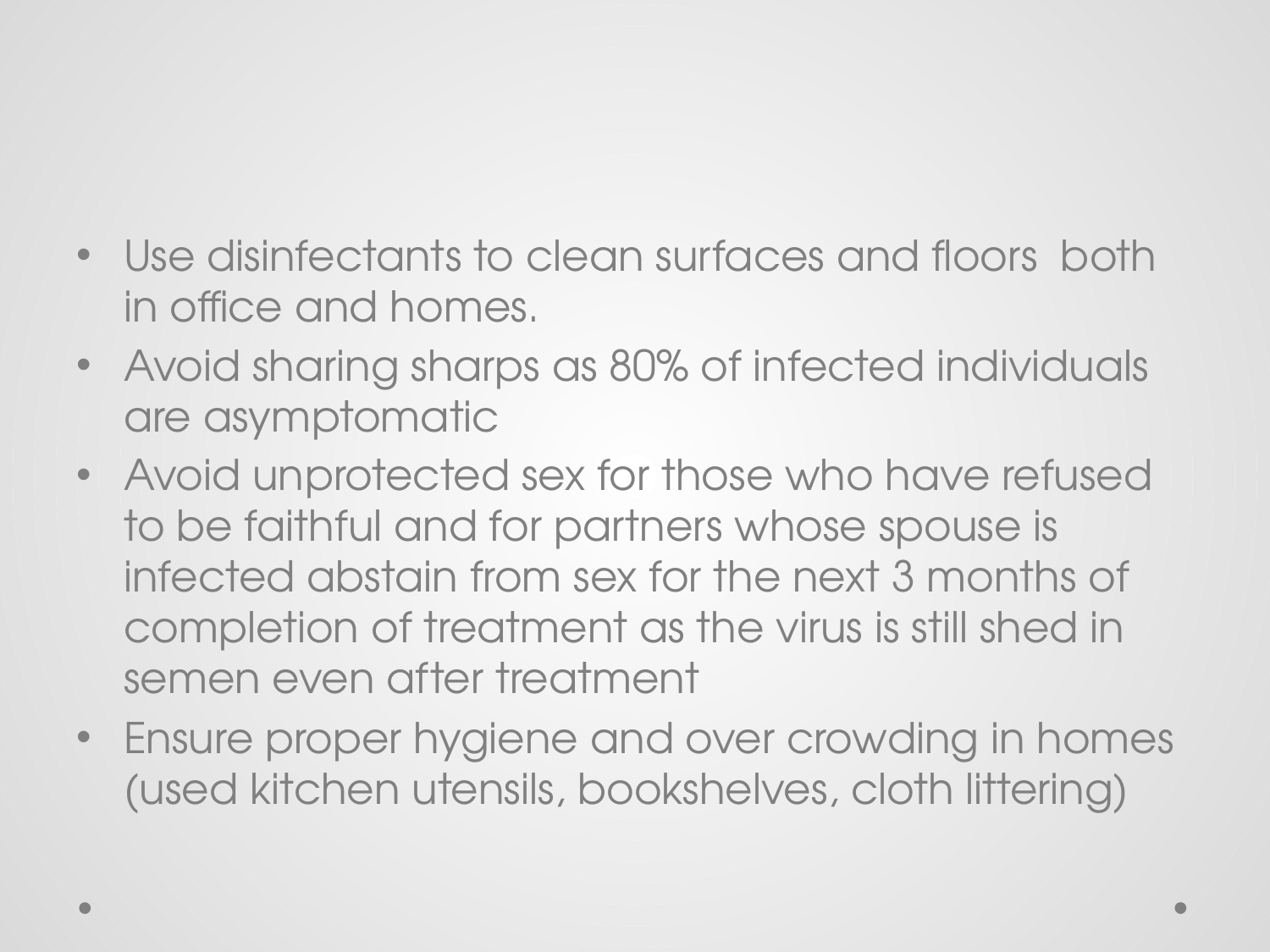

Use disinfectants to clean surfaces and floors  both in office and homes.
Avoid sharing sharps as 80% of infected individuals are asymptomatic
Avoid unprotected sex for those who have refused to be faithful and for partners whose spouse is infected abstain from sex for the next 3 months of completion of treatment as the virus is still shed in semen even after treatment
Ensure proper hygiene and over crowding in homes (used kitchen utensils, bookshelves, cloth littering)